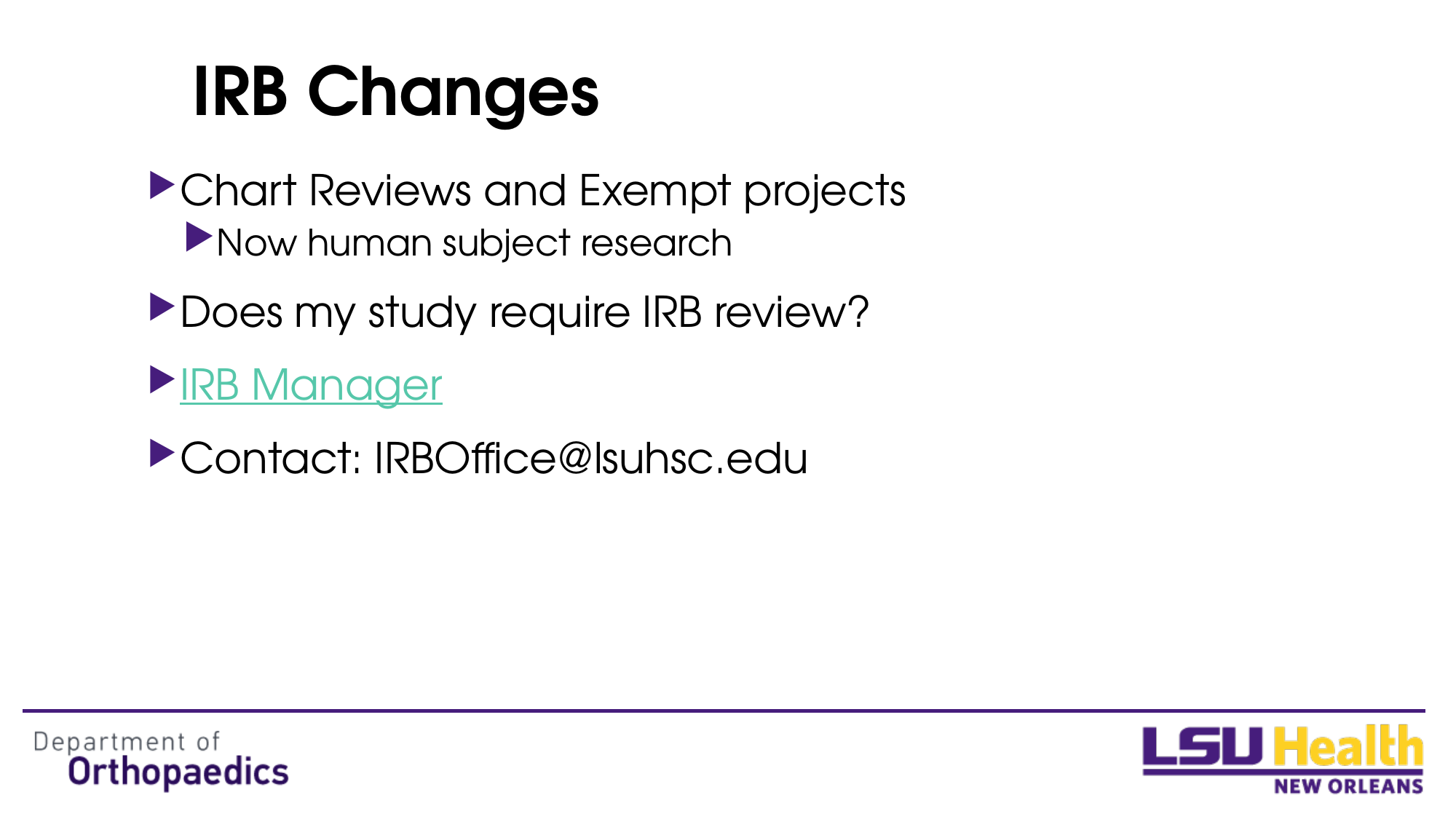

# IRB Changes
Chart Reviews and Exempt projects
Now human subject research
Does my study require IRB review?
IRB Manager
Contact: IRBOffice@lsuhsc.edu